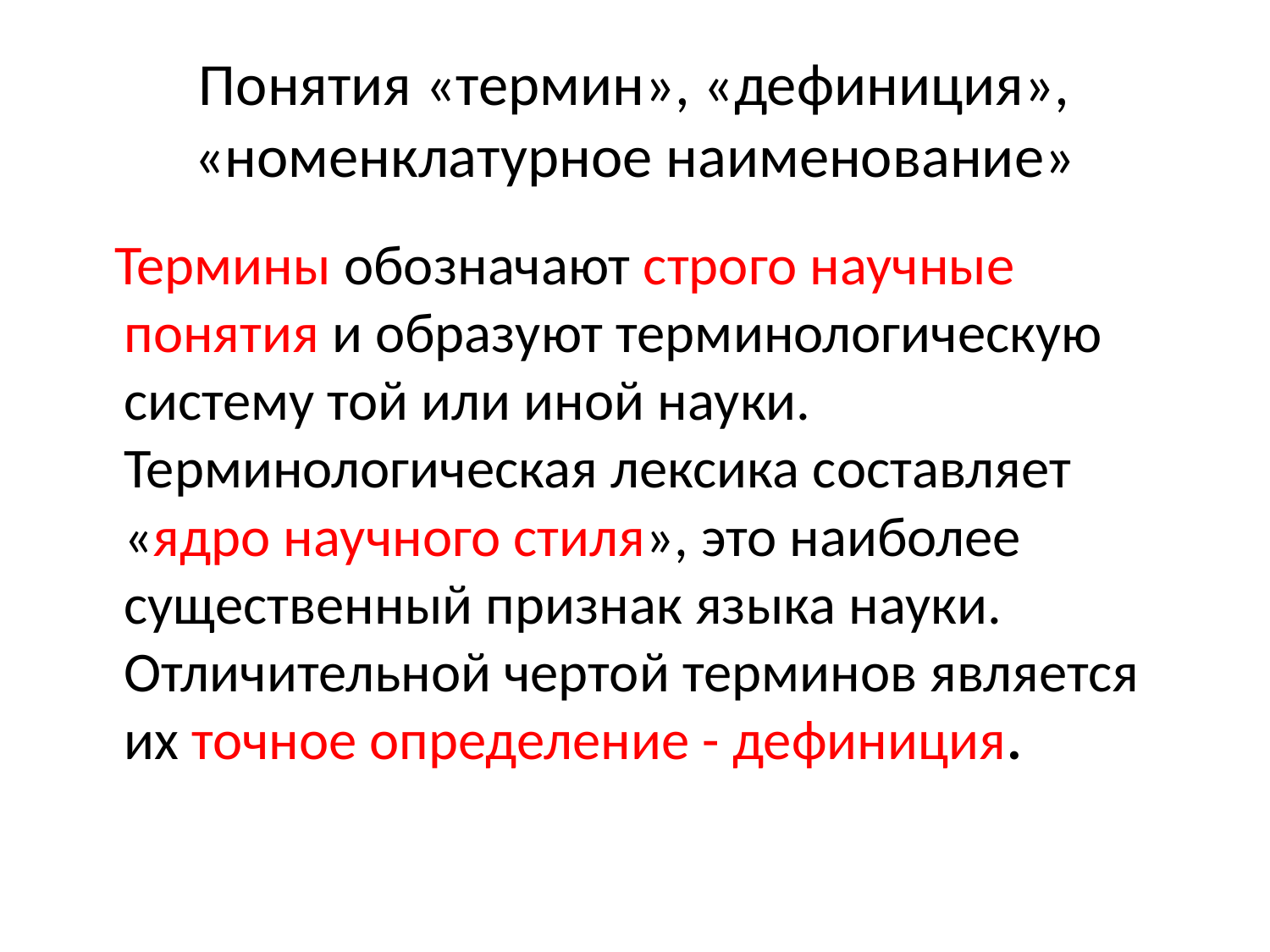

# Понятия «термин», «дефиниция», «номенклатурное наименование»
   Термины обозначают строго научные понятия и образуют терминологическую систему той или иной науки. Терминологическая лексика составляет «ядро научного стиля», это наиболее существенный признак языка науки. Отличительной чертой терминов является их точное определение - дефиниция.